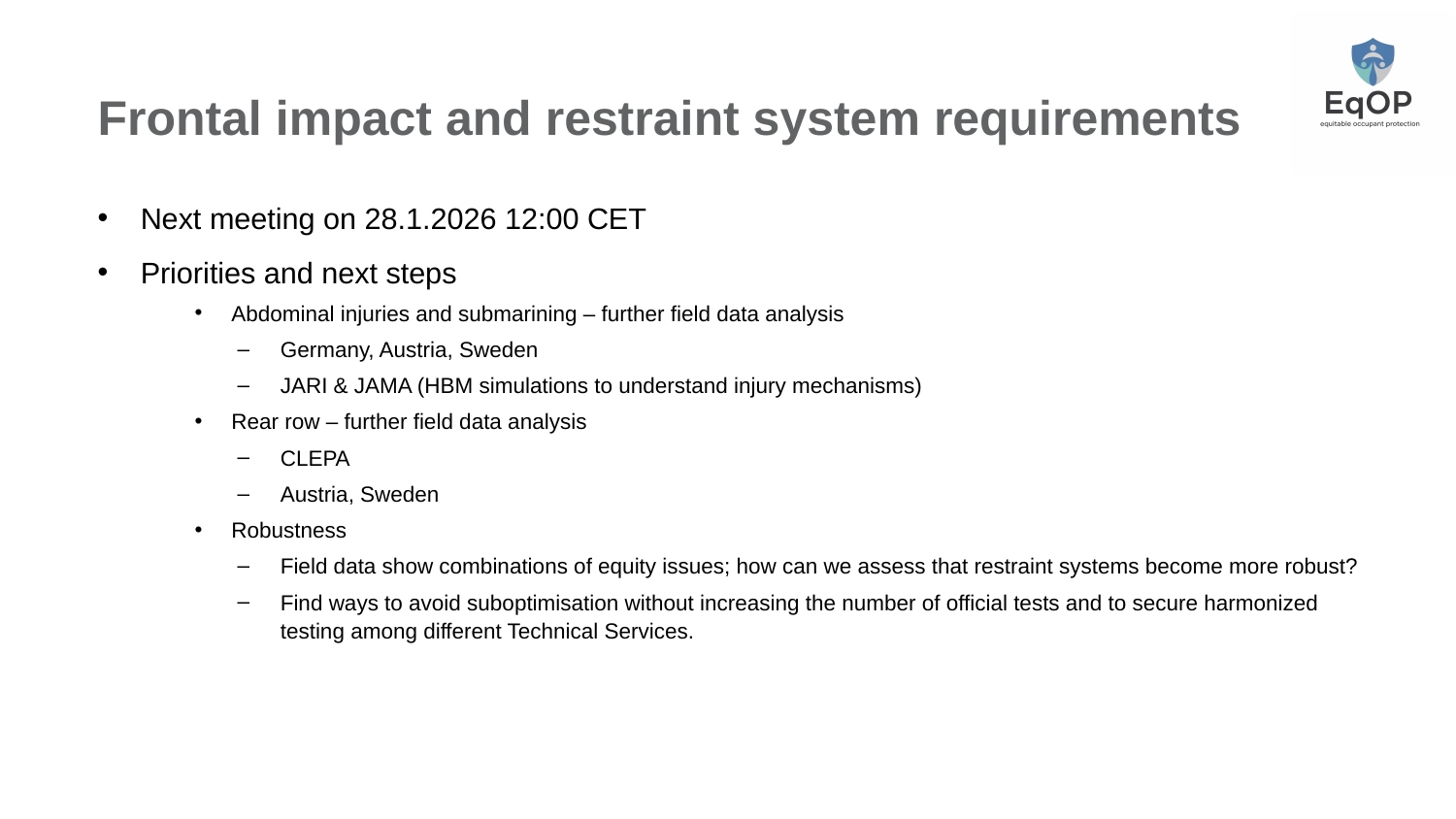

# Frontal impact and restraint system requirements
Next meeting on 28.1.2026 12:00 CET
Priorities and next steps
Abdominal injuries and submarining – further field data analysis
Germany, Austria, Sweden
JARI & JAMA (HBM simulations to understand injury mechanisms)
Rear row – further field data analysis
CLEPA
Austria, Sweden
Robustness
Field data show combinations of equity issues; how can we assess that restraint systems become more robust?
Find ways to avoid suboptimisation without increasing the number of official tests and to secure harmonized testing among different Technical Services.